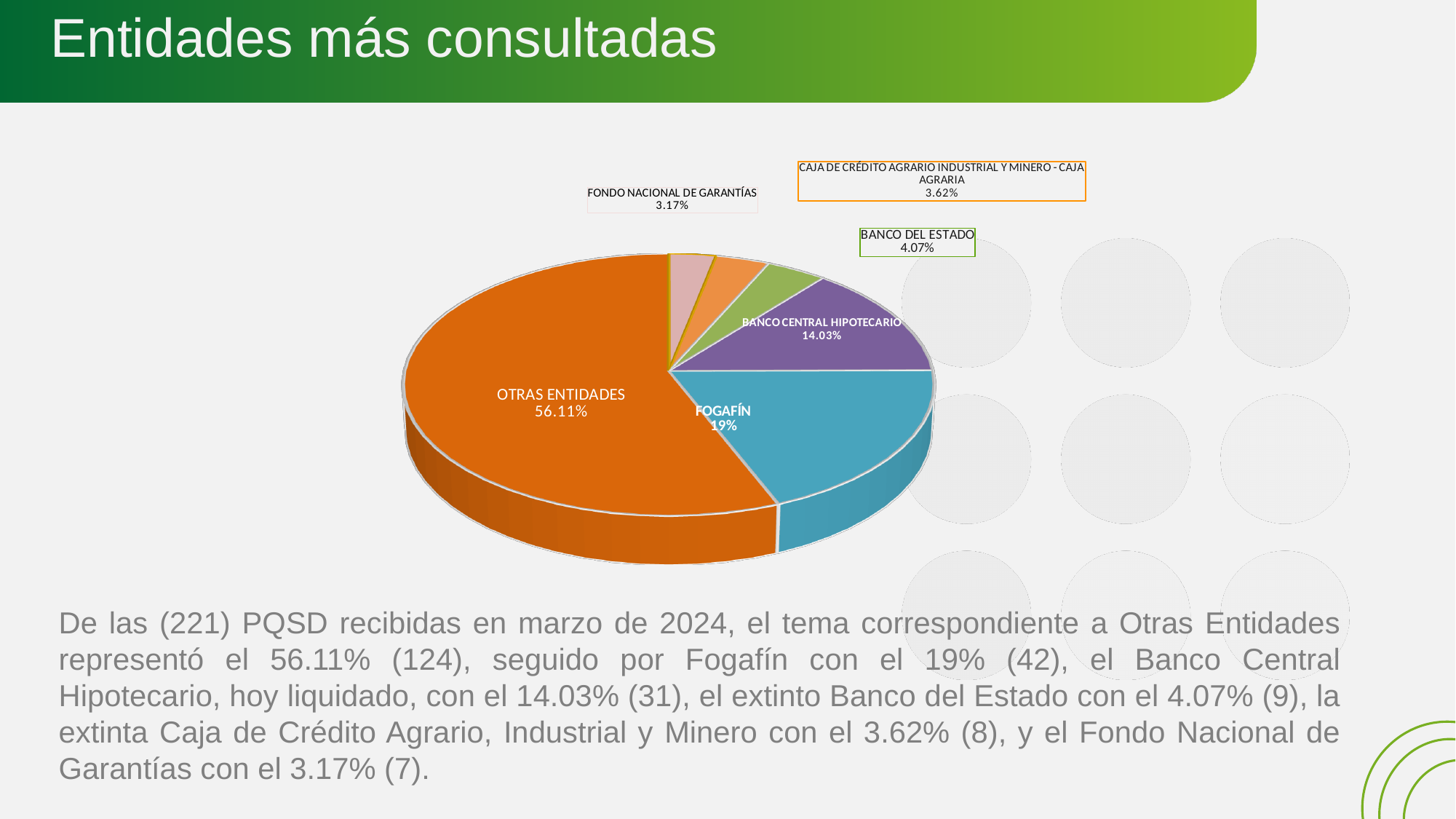

# Entidades más consultadas

[unsupported chart]

[unsupported chart]

[unsupported chart]

De las (221) PQSD recibidas en marzo de 2024, el tema correspondiente a Otras Entidades representó el 56.11% (124), seguido por Fogafín con el 19% (42), el Banco Central Hipotecario, hoy liquidado, con el 14.03% (31), el extinto Banco del Estado con el 4.07% (9), la extinta Caja de Crédito Agrario, Industrial y Minero con el 3.62% (8), y el Fondo Nacional de Garantías con el 3.17% (7).